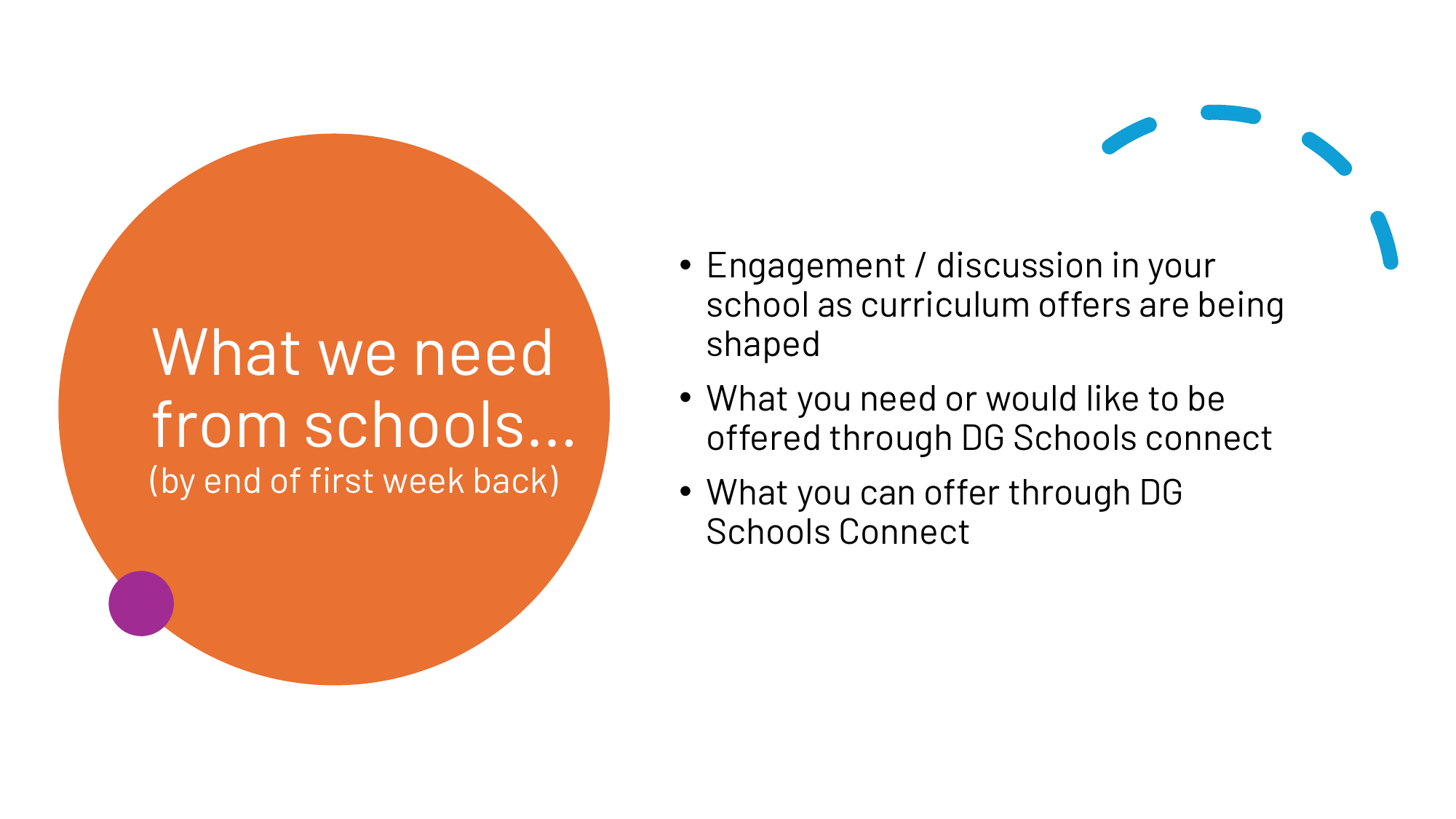

# What we need from schools… (by end of first week back)

Engagement / discussion in your school as curriculum offers are being shaped
What you need or would like to be offered through DG Schools connect
What you can offer through DG Schools Connect